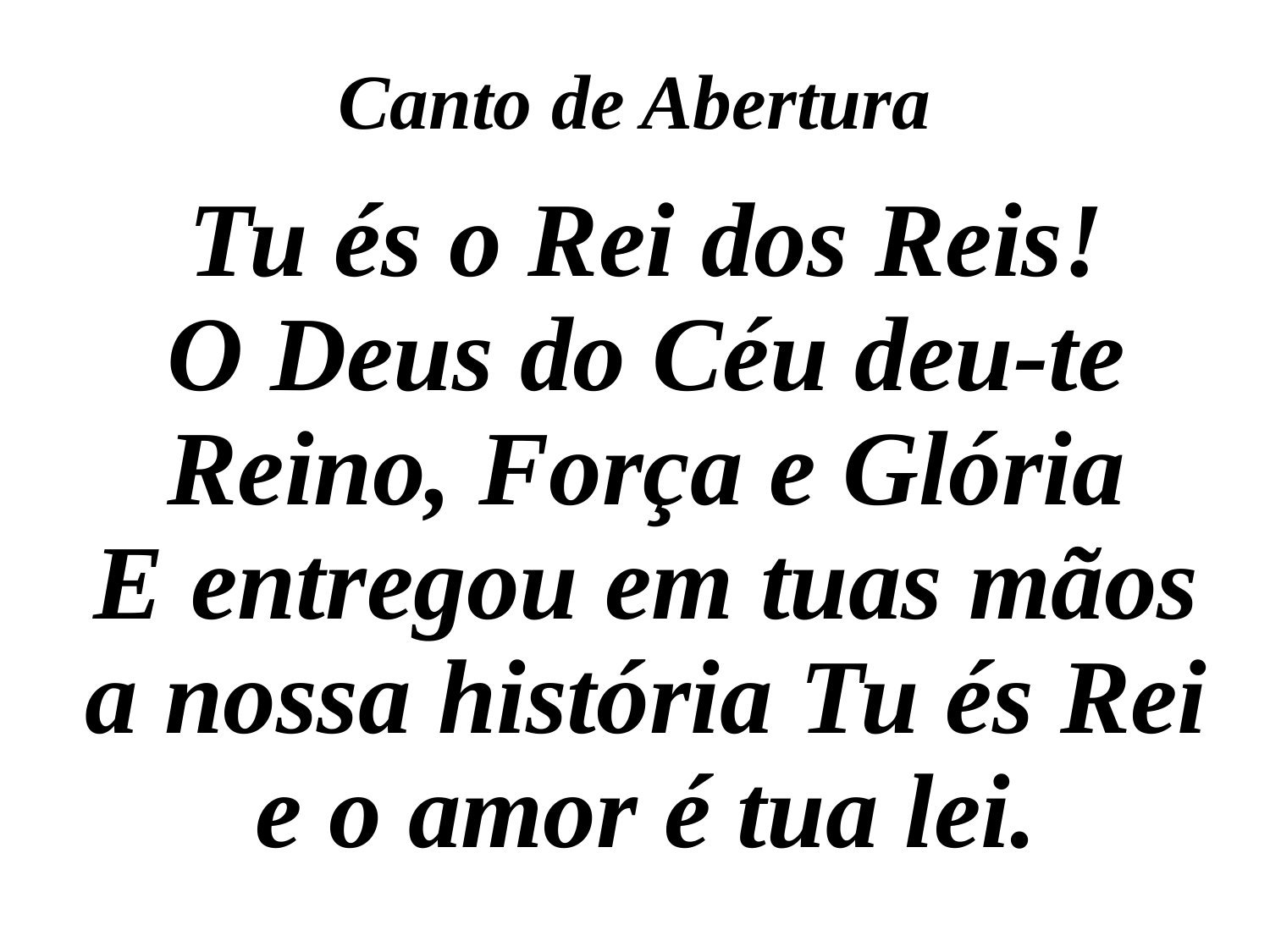

Canto de Abertura
Tu és o Rei dos Reis!
O Deus do Céu deu-te Reino, Força e Glória
E entregou em tuas mãos a nossa história Tu és Rei e o amor é tua lei.